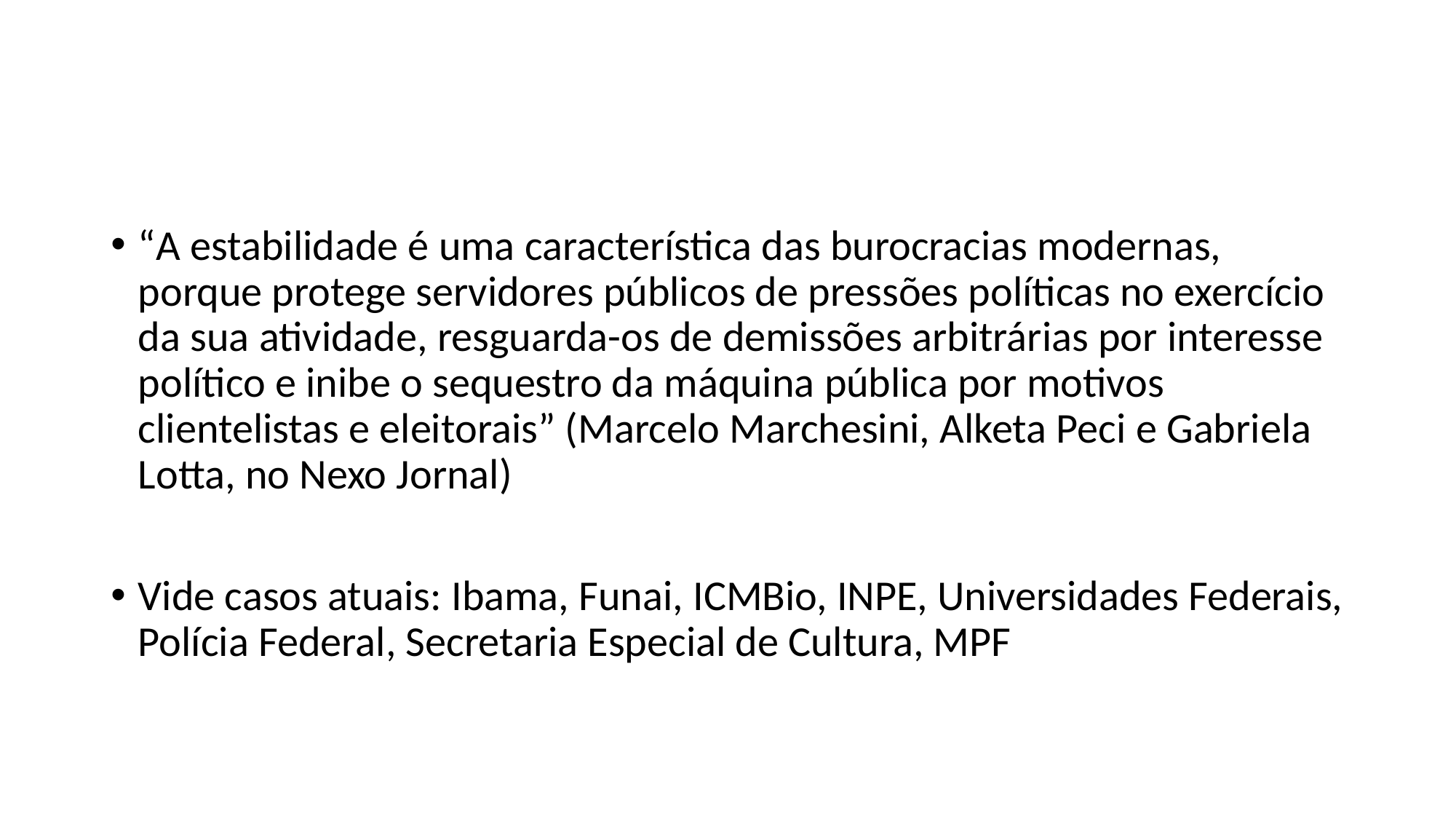

#
“A estabilidade é uma característica das burocracias modernas, porque protege servidores públicos de pressões políticas no exercício da sua atividade, resguarda-os de demissões arbitrárias por interesse político e inibe o sequestro da máquina pública por motivos clientelistas e eleitorais” (Marcelo Marchesini, Alketa Peci e Gabriela Lotta, no Nexo Jornal)

Vide casos atuais: Ibama, Funai, ICMBio, INPE, Universidades Federais, Polícia Federal, Secretaria Especial de Cultura, MPF